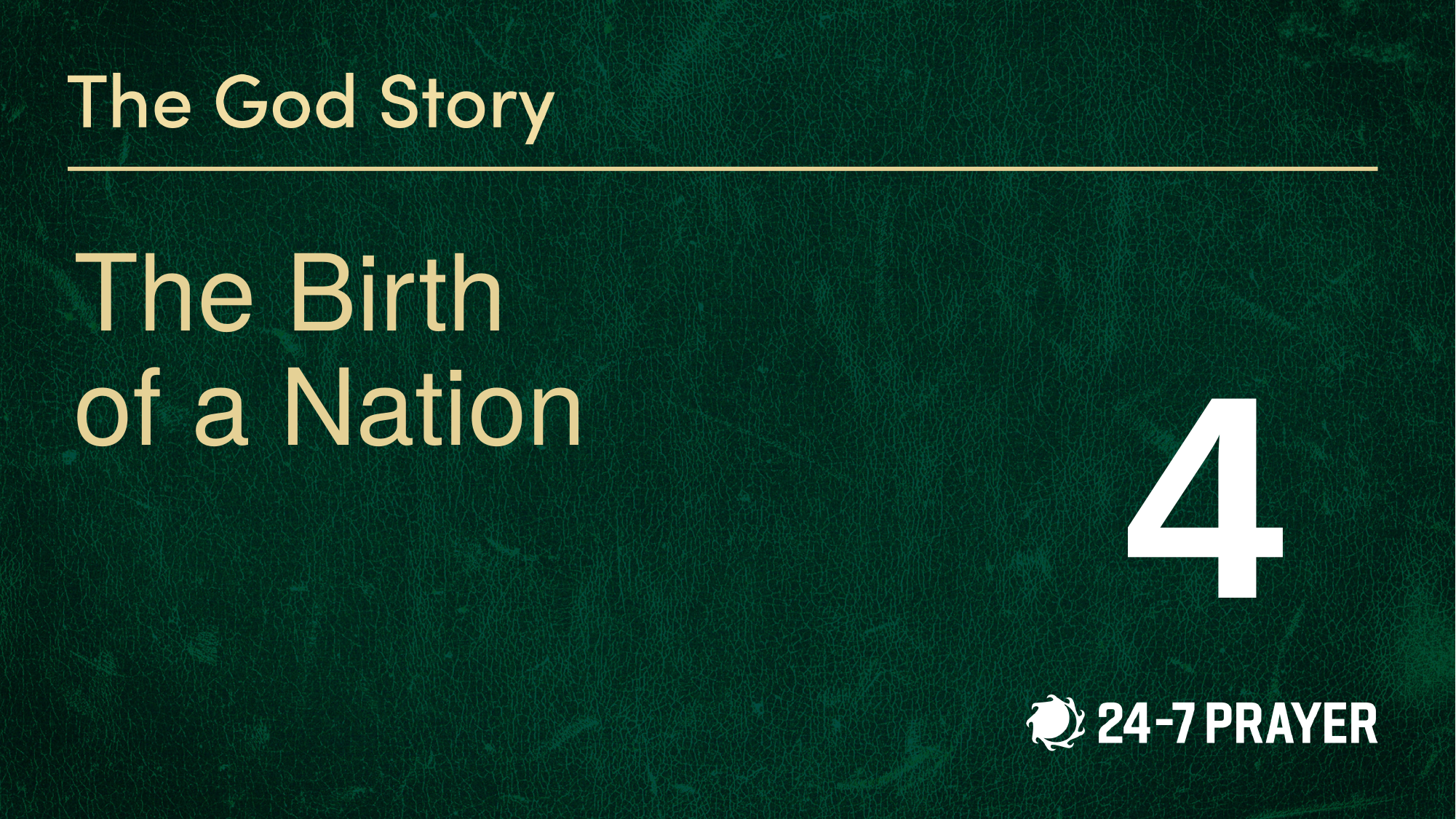

# The Birth of a Nation
4